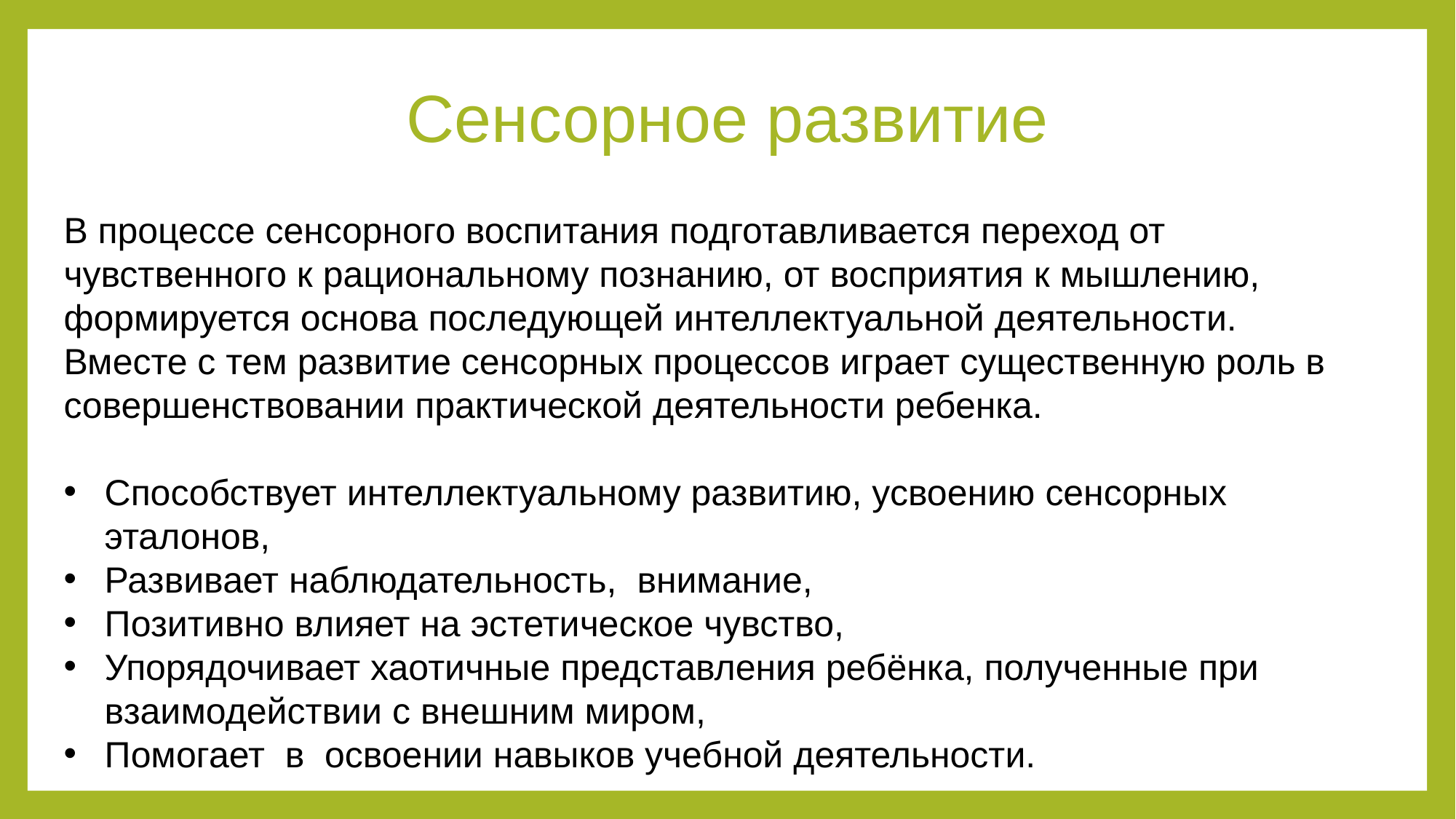

# Сенсорное развитие
В процессе сенсорного воспитания подготавливается переход от чувственного к рациональному познанию, от восприятия к мышлению, формируется основа последующей интеллектуальной деятельности. Вместе с тем развитие сенсорных процессов играет существенную роль в совершенствовании практической деятельности ребенка.

Способствует интеллектуальному развитию, усвоению сенсорных эталонов,
Развивает наблюдательность,  внимание,
Позитивно влияет на эстетическое чувство,
Упорядочивает хаотичные представления ребёнка, полученные при взаимодействии с внешним миром,
Помогает  в  освоении навыков учебной деятельности.